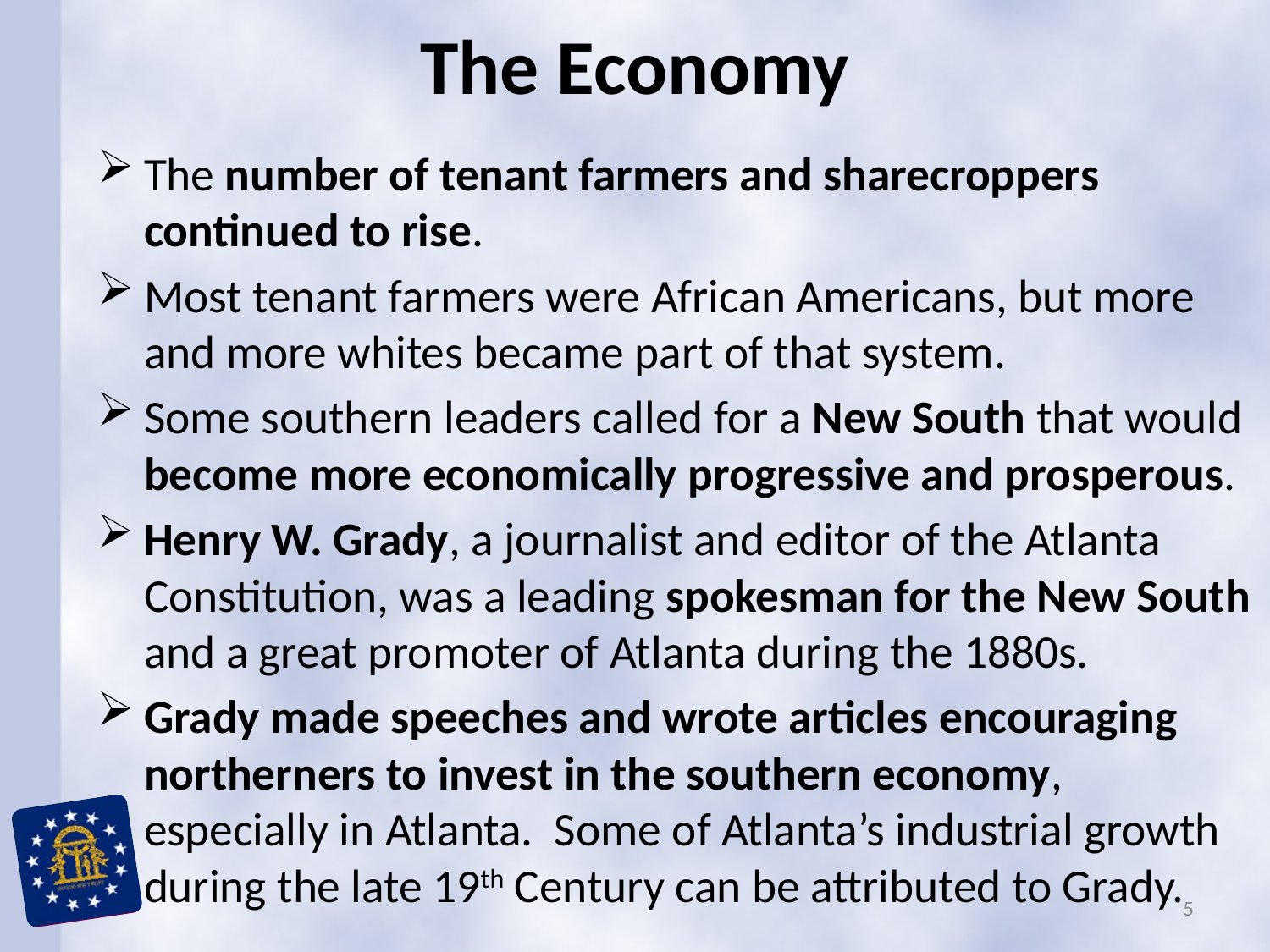

# The Economy
The number of tenant farmers and sharecroppers continued to rise.
Most tenant farmers were African Americans, but more and more whites became part of that system.
Some southern leaders called for a New South that would become more economically progressive and prosperous.
Henry W. Grady, a journalist and editor of the Atlanta Constitution, was a leading spokesman for the New South and a great promoter of Atlanta during the 1880s.
Grady made speeches and wrote articles encouraging  northerners to invest in the southern economy, especially in Atlanta.  Some of Atlanta’s industrial growth during the late 19th Century can be attributed to Grady.

5